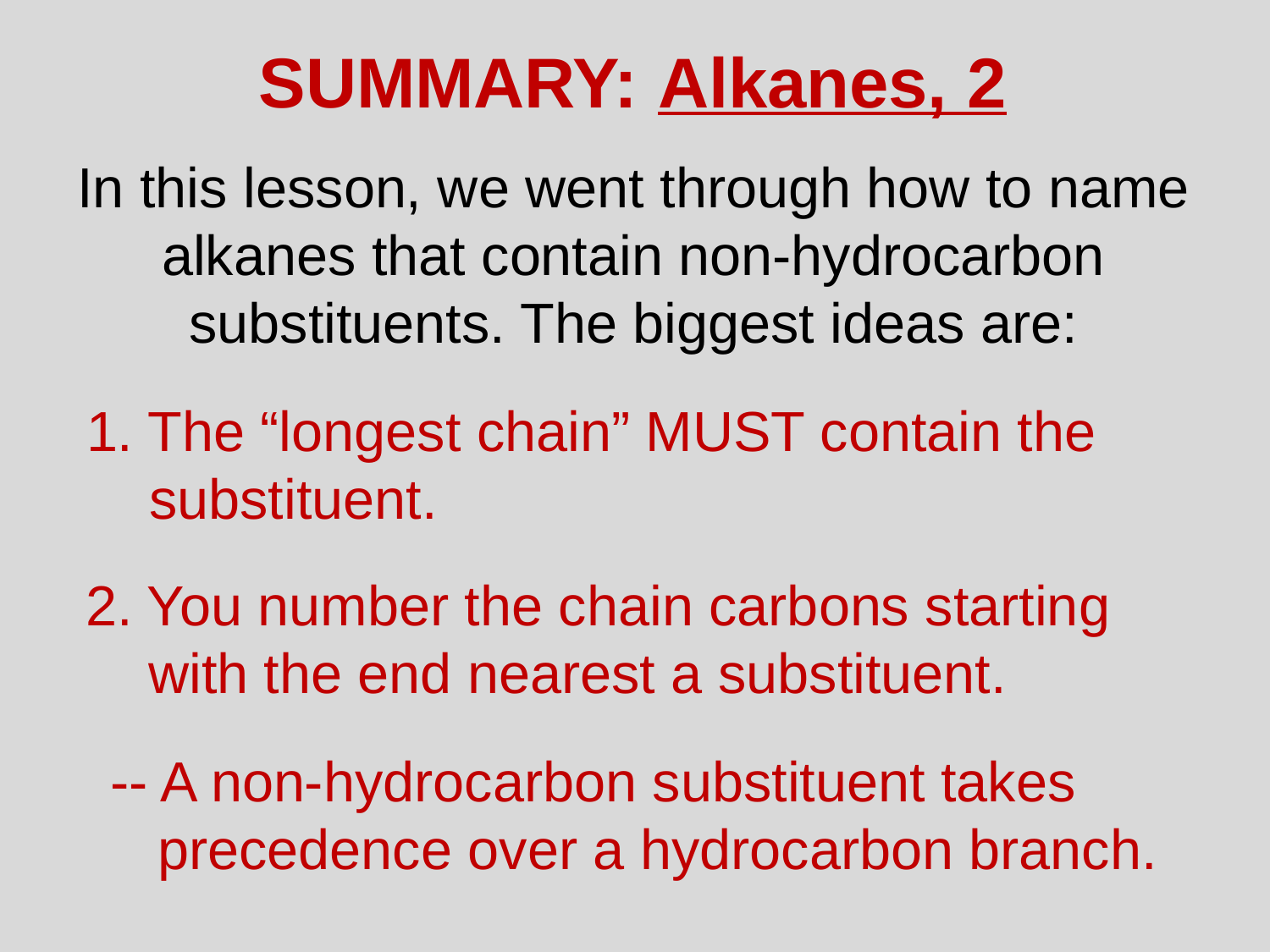

SUMMARY: Alkanes, 2
In this lesson, we went through how to name alkanes that contain non-hydrocarbon substituents. The biggest ideas are:
1. The “longest chain” MUST contain the
    substituent.
2. You number the chain carbons starting
    with the end nearest a substituent.
-- A non-hydrocarbon substituent takes
   precedence over a hydrocarbon branch.